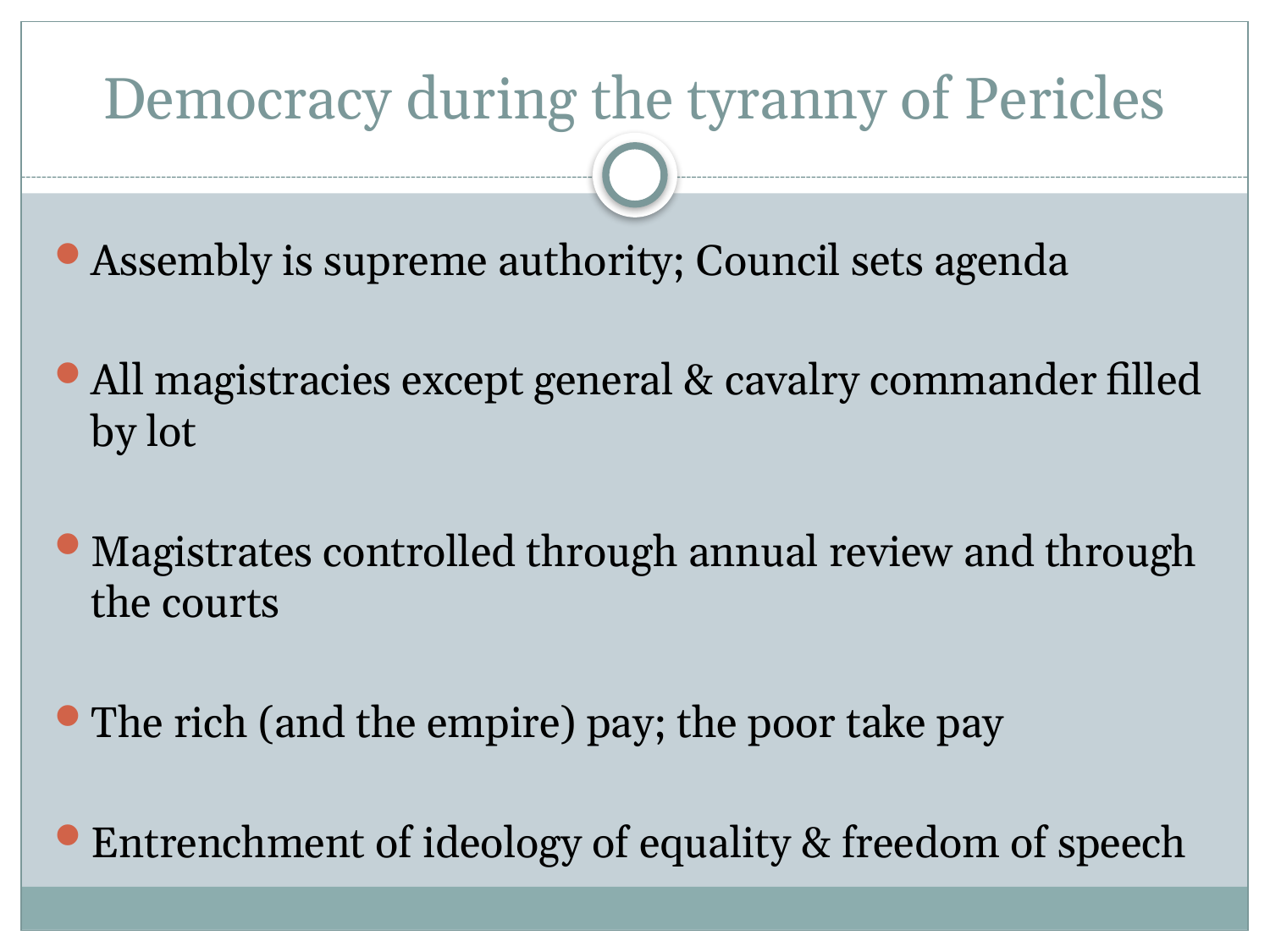

# Democracy during the tyranny of Pericles
Assembly is supreme authority; Council sets agenda

All magistracies except general & cavalry commander filled by lot

Magistrates controlled through annual review and through the courts

The rich (and the empire) pay; the poor take pay

Entrenchment of ideology of equality & freedom of speech